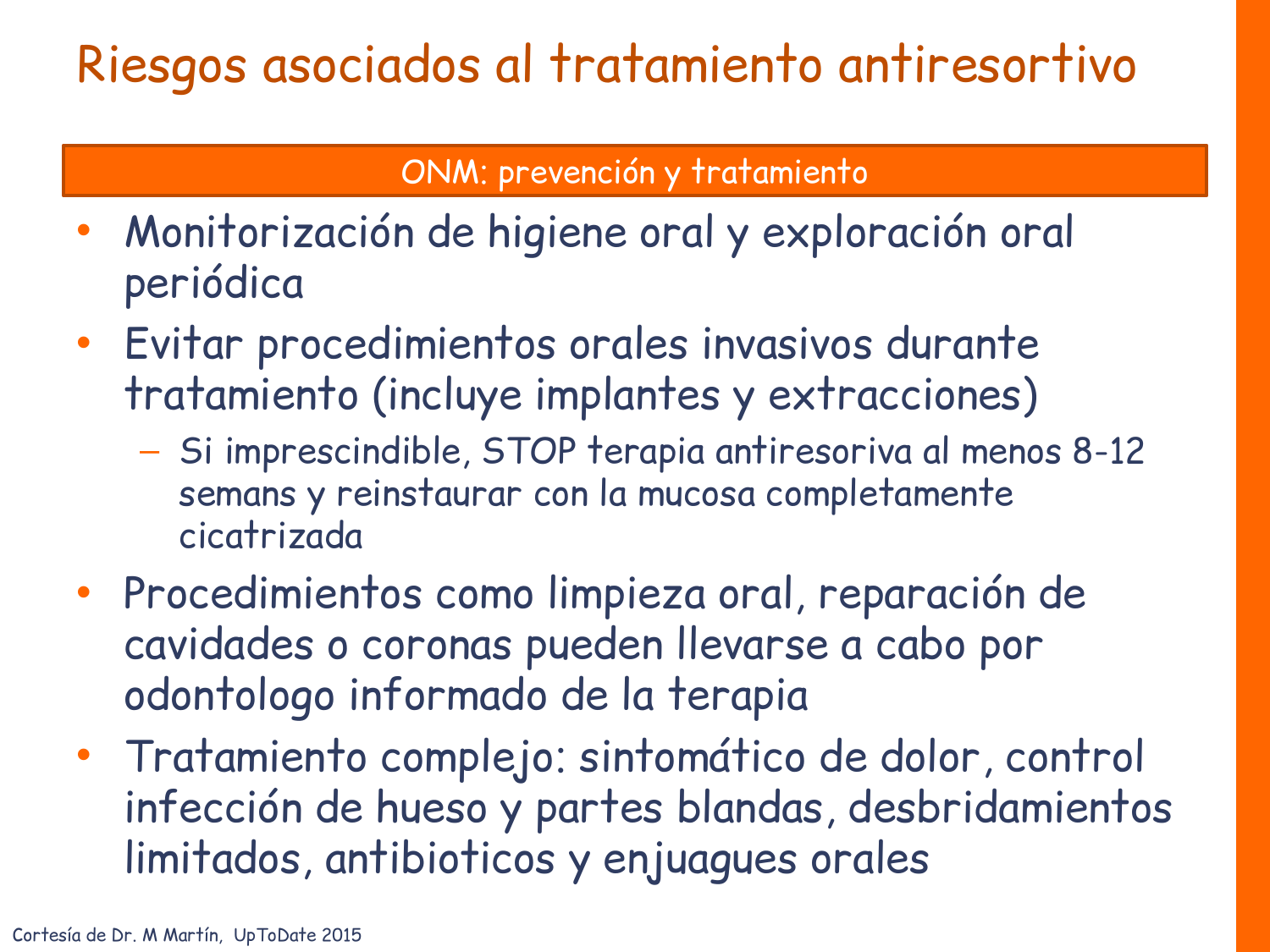

# Riesgos asociados al tratamiento antiresortivo
ONM: prevención y tratamiento
Monitorización de higiene oral y exploración oral periódica
Evitar procedimientos orales invasivos durante tratamiento (incluye implantes y extracciones)
Si imprescindible, STOP terapia antiresoriva al menos 8-12 semans y reinstaurar con la mucosa completamente cicatrizada
Procedimientos como limpieza oral, reparación de cavidades o coronas pueden llevarse a cabo por odontologo informado de la terapia
Tratamiento complejo: sintomático de dolor, control infección de hueso y partes blandas, desbridamientos limitados, antibioticos y enjuagues orales
Cortesía de Dr. M Martín,  UpToDate 2015